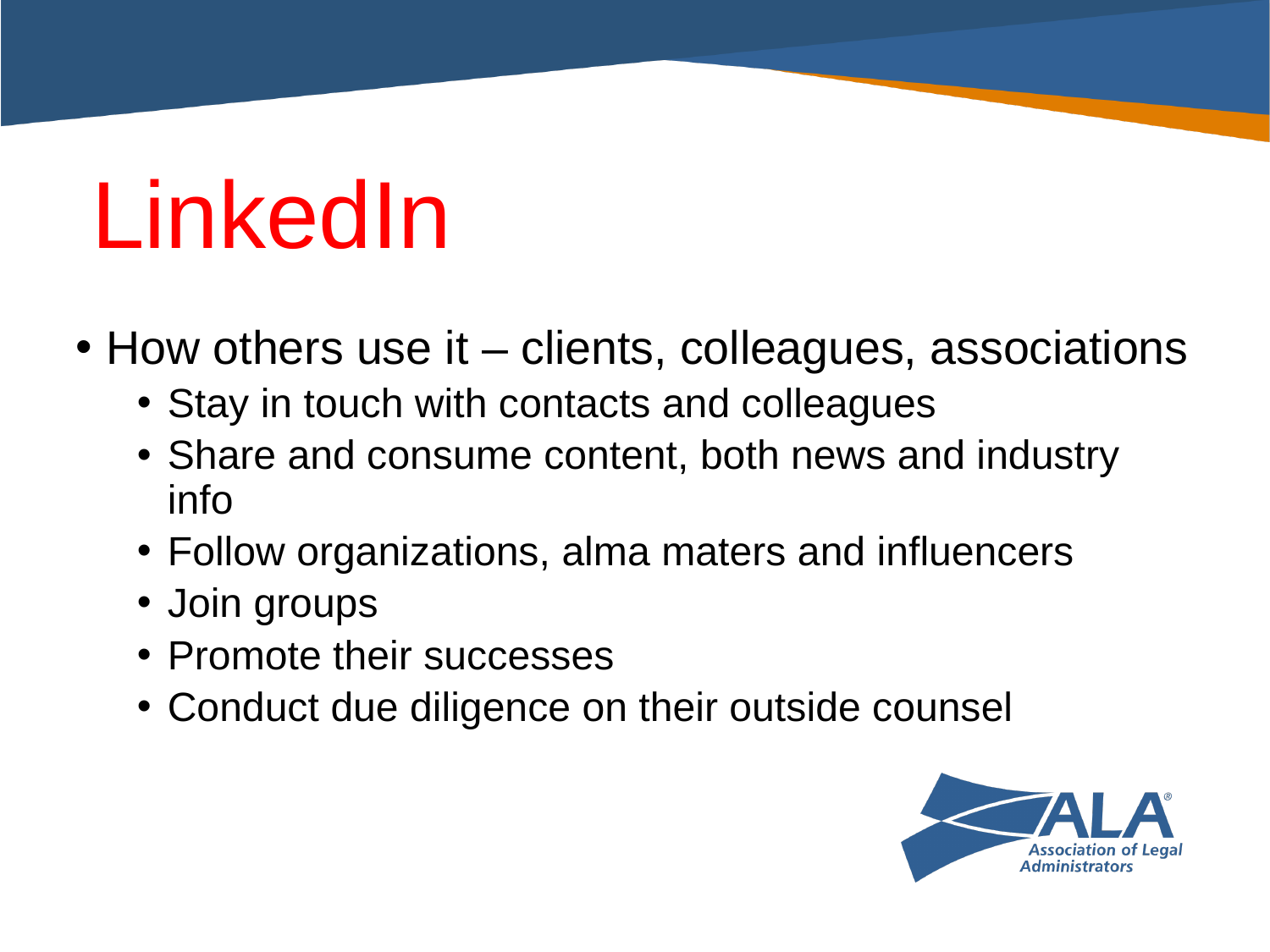

LinkedIn
How others use it – clients, colleagues, associations
Stay in touch with contacts and colleagues
Share and consume content, both news and industry info
Follow organizations, alma maters and influencers
Join groups
Promote their successes
Conduct due diligence on their outside counsel